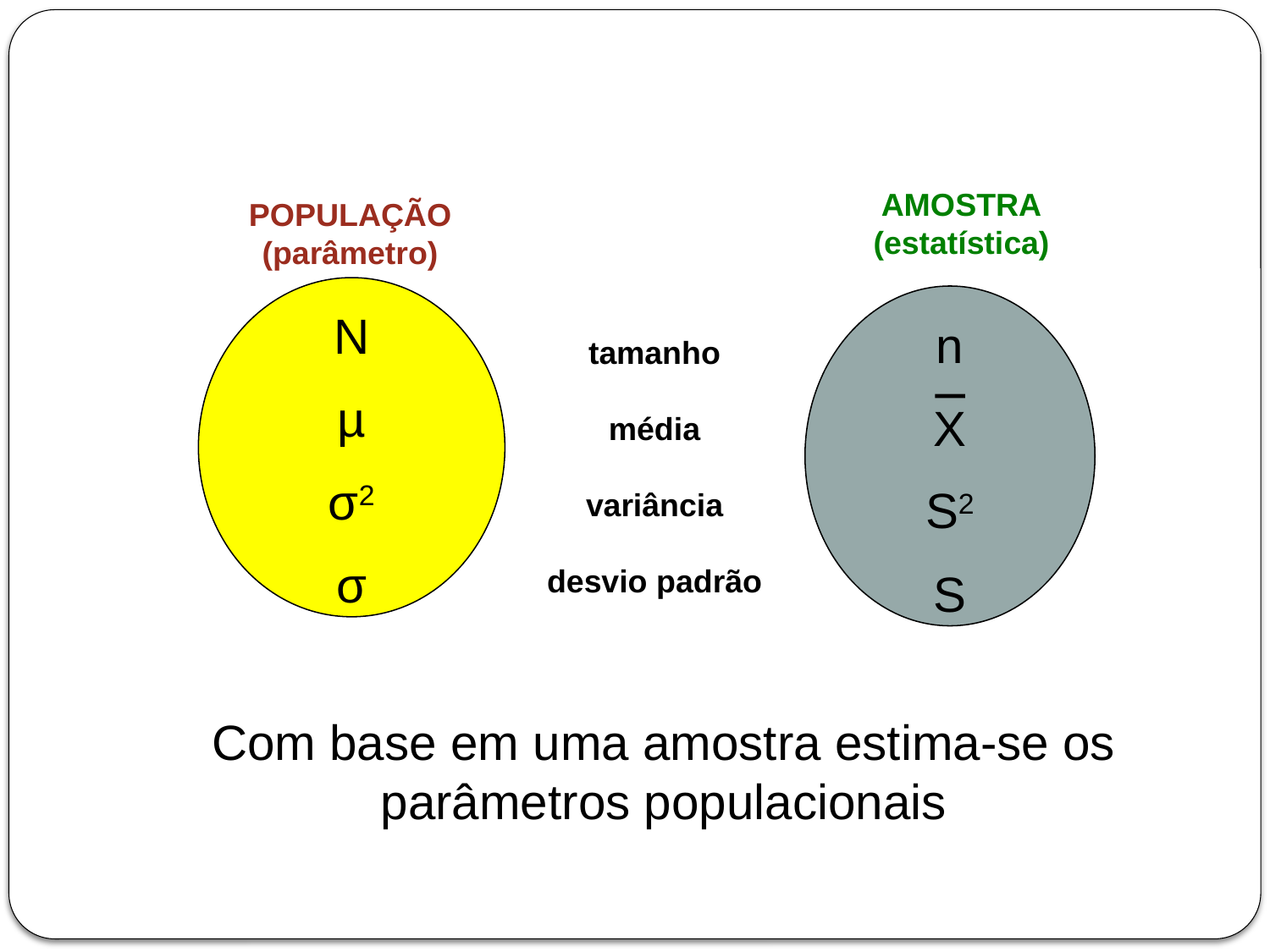

AMOSTRA
(estatística)

POPULAÇÃO
(parâmetro)
N
µ
σ2
σ
n
X
S2
S
tamanho

média

variância

desvio padrão

Com base em uma amostra estima-se os parâmetros populacionais